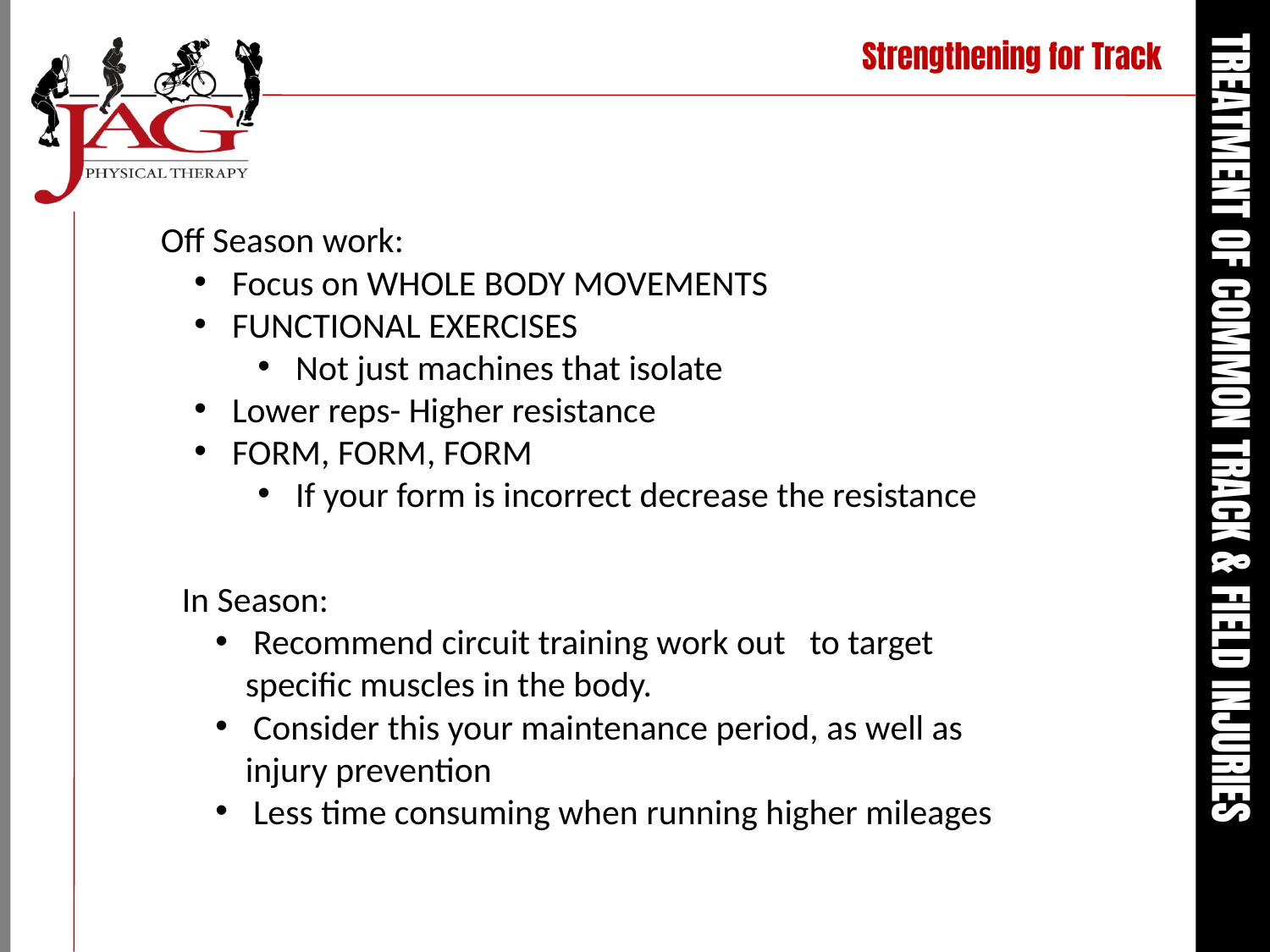

Strengthening for Track
Off Season work:
 Focus on WHOLE BODY MOVEMENTS
 FUNCTIONAL EXERCISES
 Not just machines that isolate
 Lower reps- Higher resistance
 FORM, FORM, FORM
 If your form is incorrect decrease the resistance

In Season:
 Recommend circuit training work out   to target specific muscles in the body.
 Consider this your maintenance period, as well as injury prevention
 Less time consuming when running higher mileages